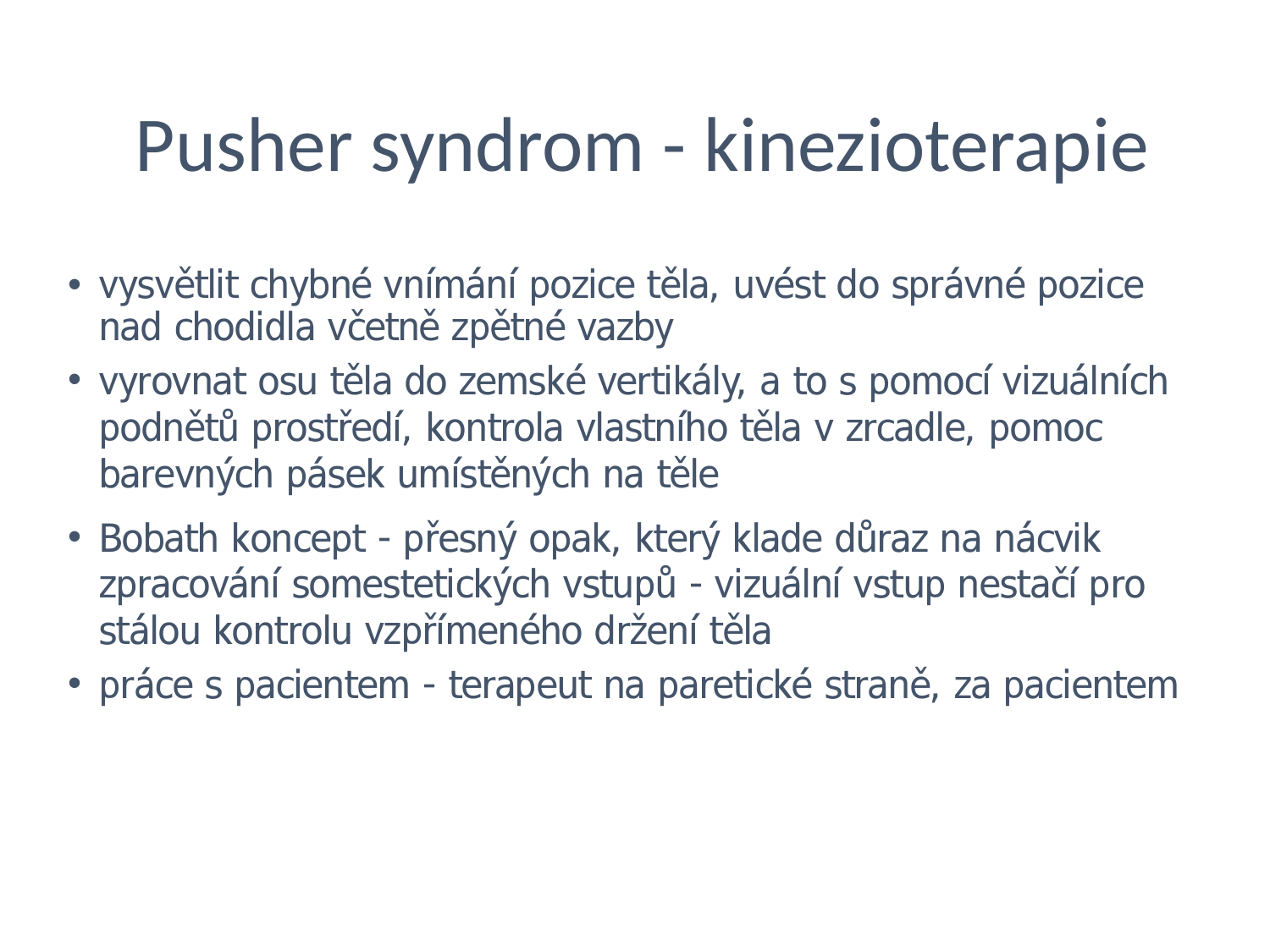

# Pusher syndrom - kinezioterapie
vysvětlit chybné vnímání pozice těla, uvést do správné pozice nad chodidla včetně zpětné vazby
vyrovnat osu těla do zemské vertikály, a to s pomocí vizuálních podnětů prostředí, kontrola vlastního těla v zrcadle, pomoc barevných pásek umístěných na těle
Bobath koncept - přesný opak, který klade důraz na nácvik zpracování somestetických vstupů - vizuální vstup nestačí pro stálou kontrolu vzpřímeného držení těla
práce s pacientem - terapeut na paretické straně, za pacientem